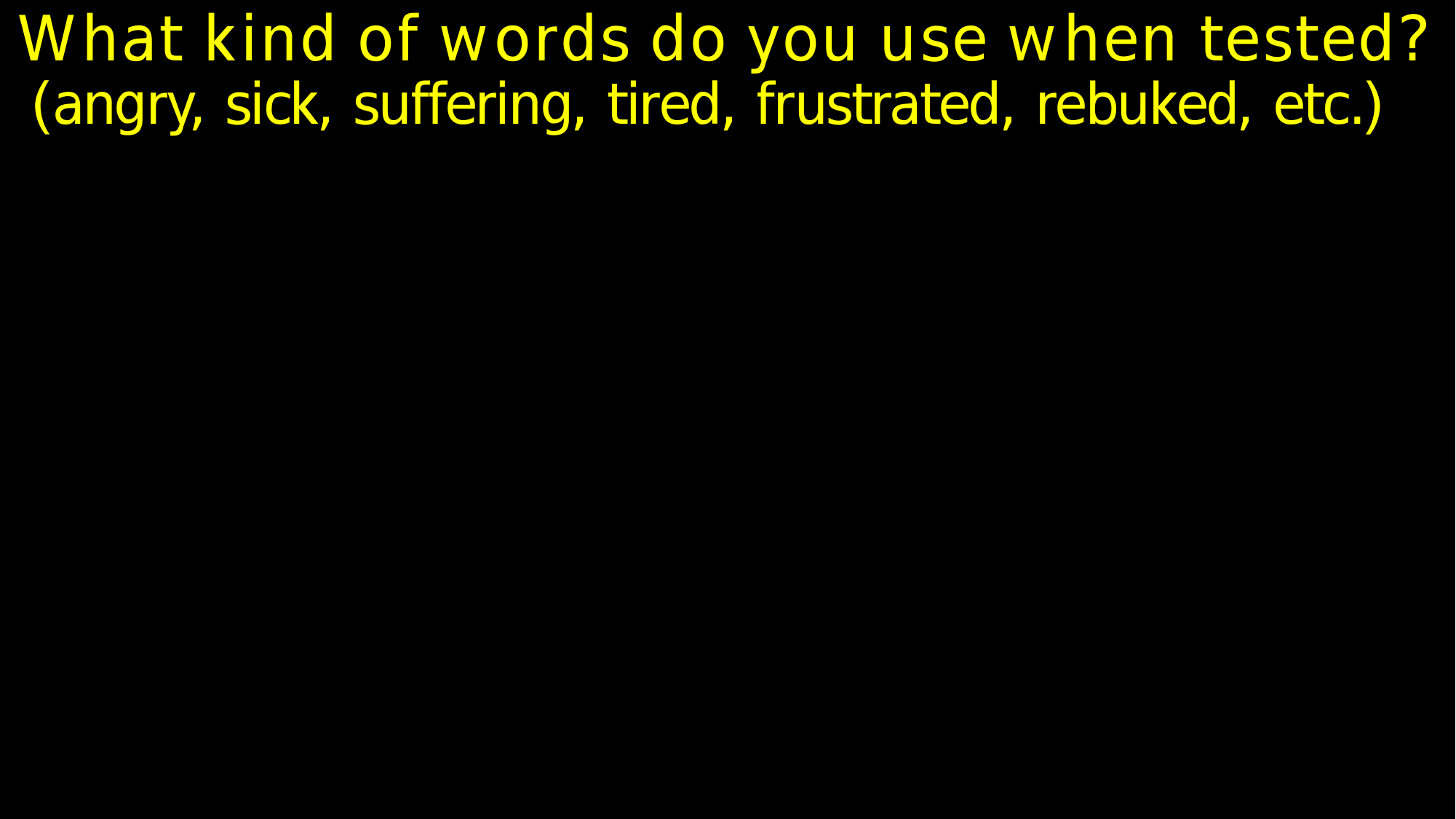

# What kind of words do you use when tested? (angry, sick, suffering, tired, frustrated, rebuked, etc.)